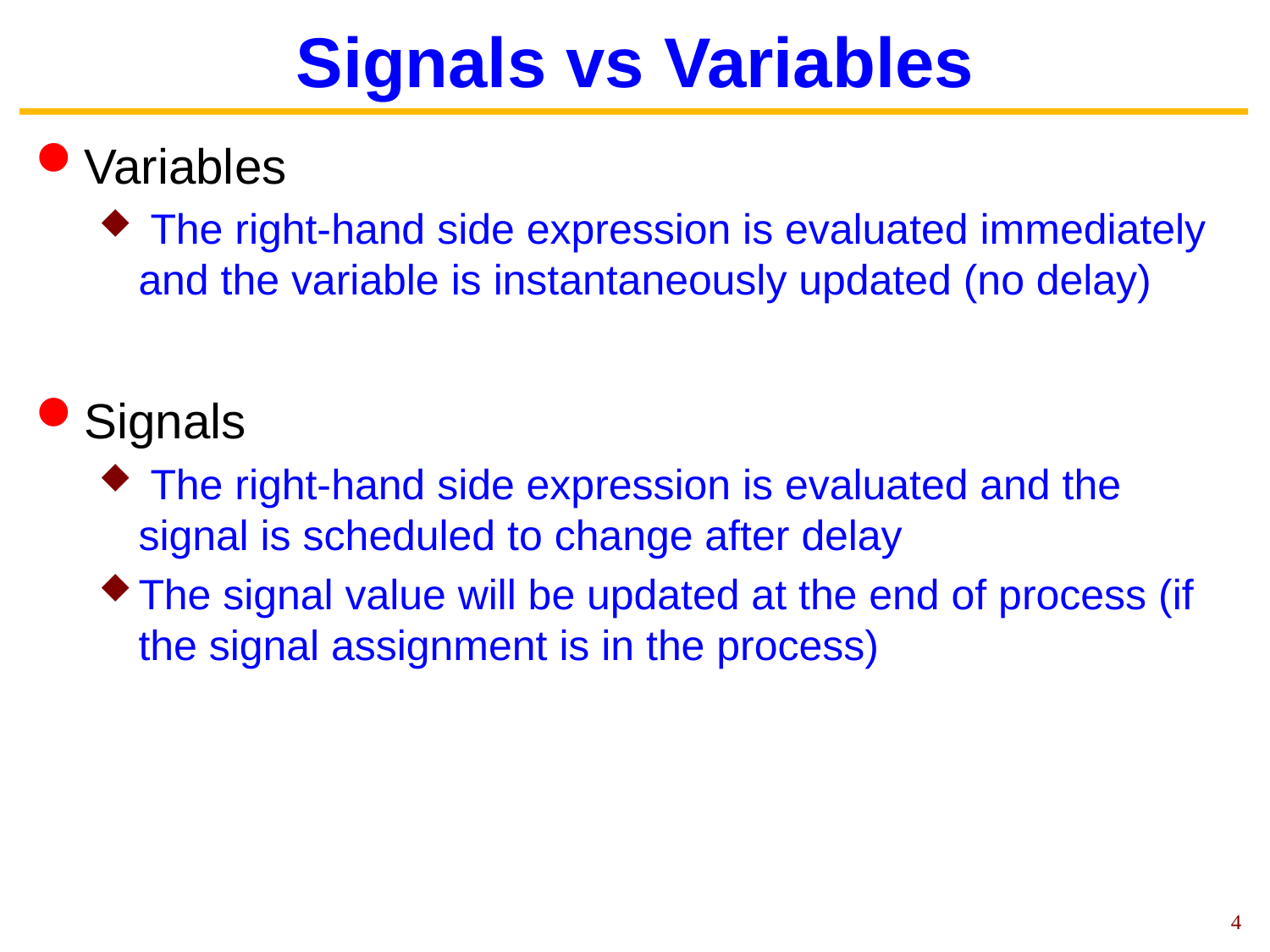

# Signals vs Variables
Variables
 The right-hand side expression is evaluated immediately and the variable is instantaneously updated (no delay)

Signals
 The right-hand side expression is evaluated and the signal is scheduled to change after delay
The signal value will be updated at the end of process (if the signal assignment is in the process)

4